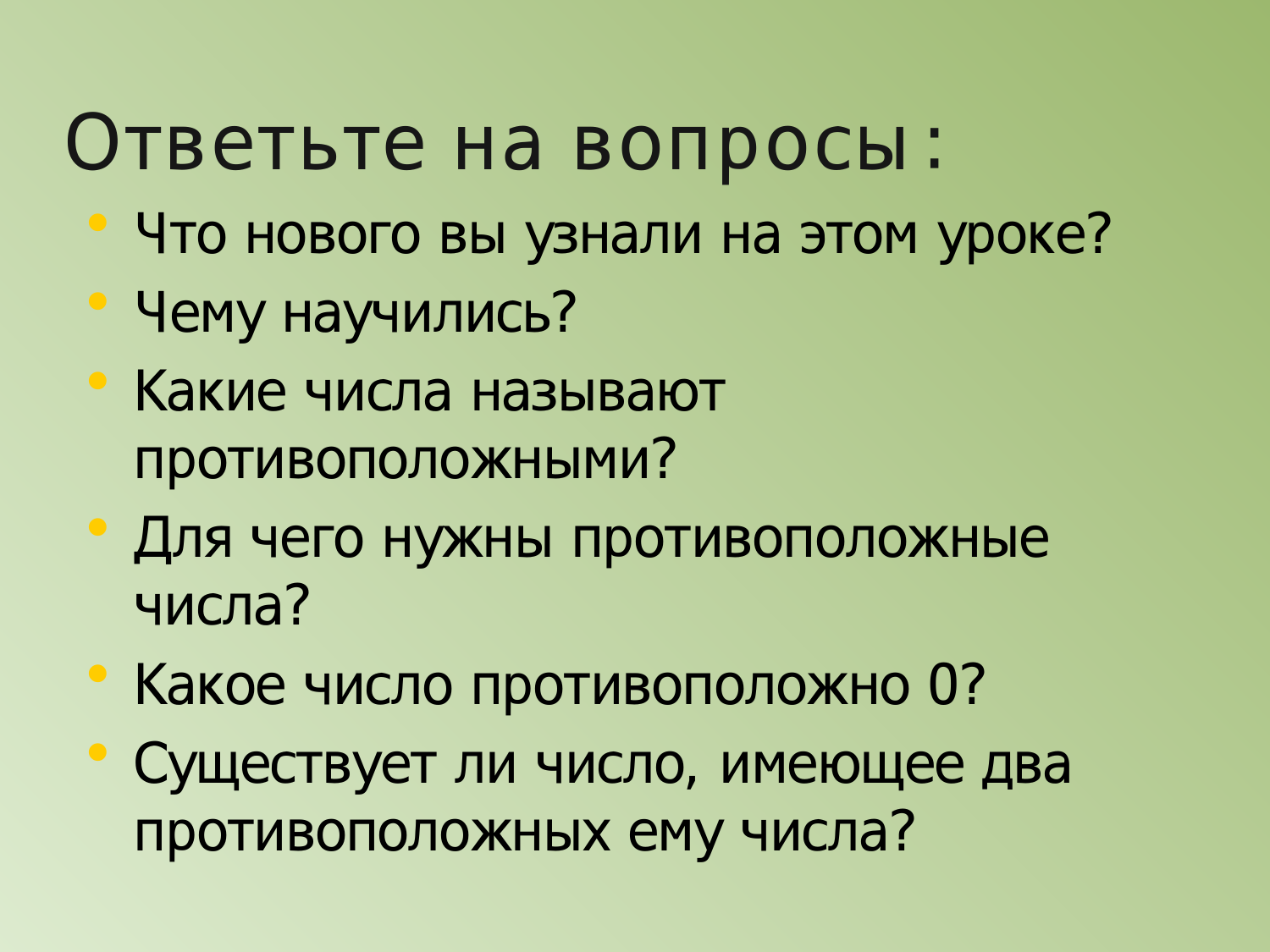

# Ответьте на вопросы:
Что нового вы узнали на этом уроке?
Чему научились?
Какие числа называют противоположными?
Для чего нужны противоположные числа?
Какое число противоположно 0?
Существует ли число, имеющее два противоположных ему числа?